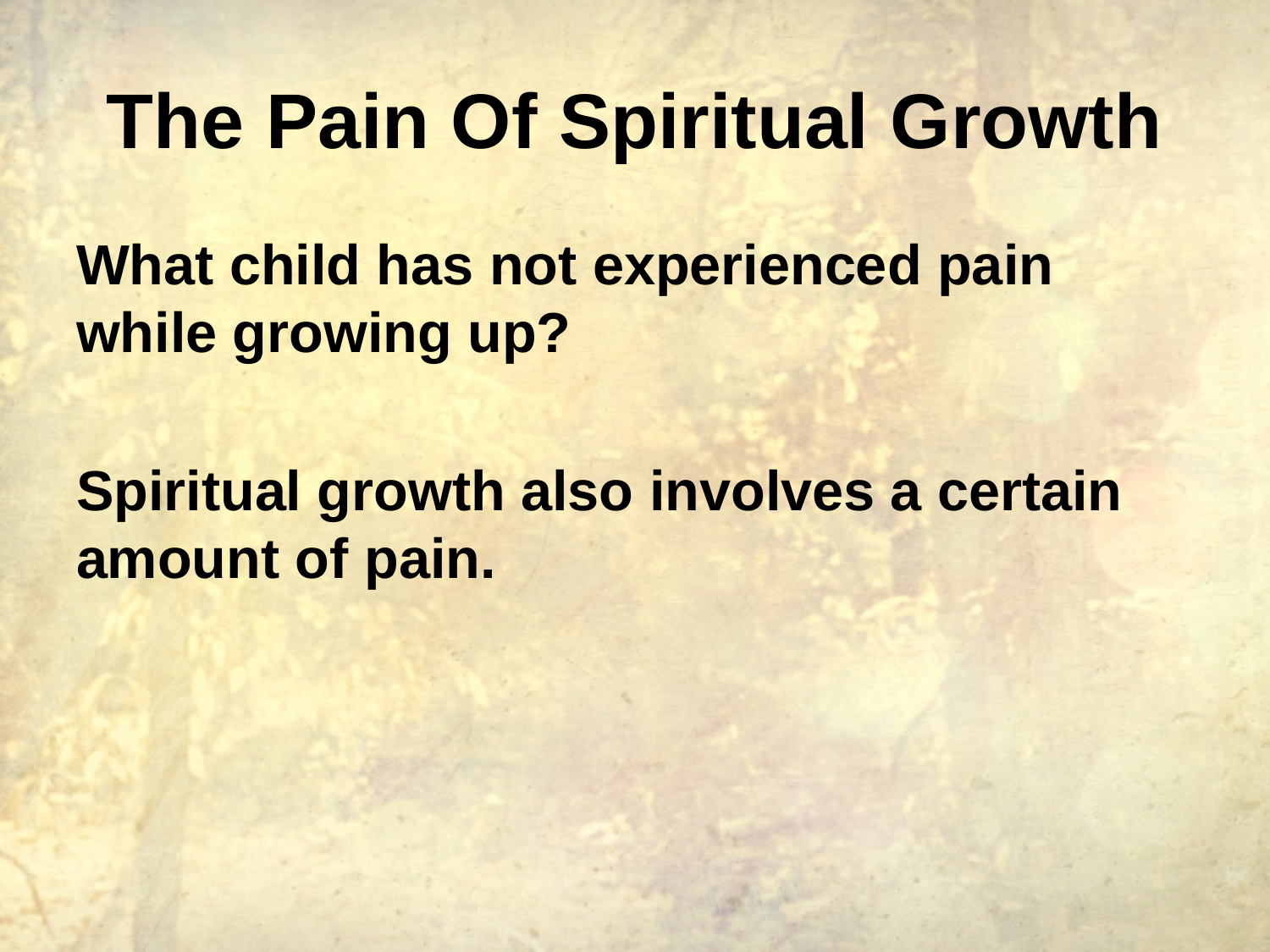

# The Pain Of Spiritual Growth
What child has not experienced pain while growing up?

Spiritual growth also involves a certain amount of pain.